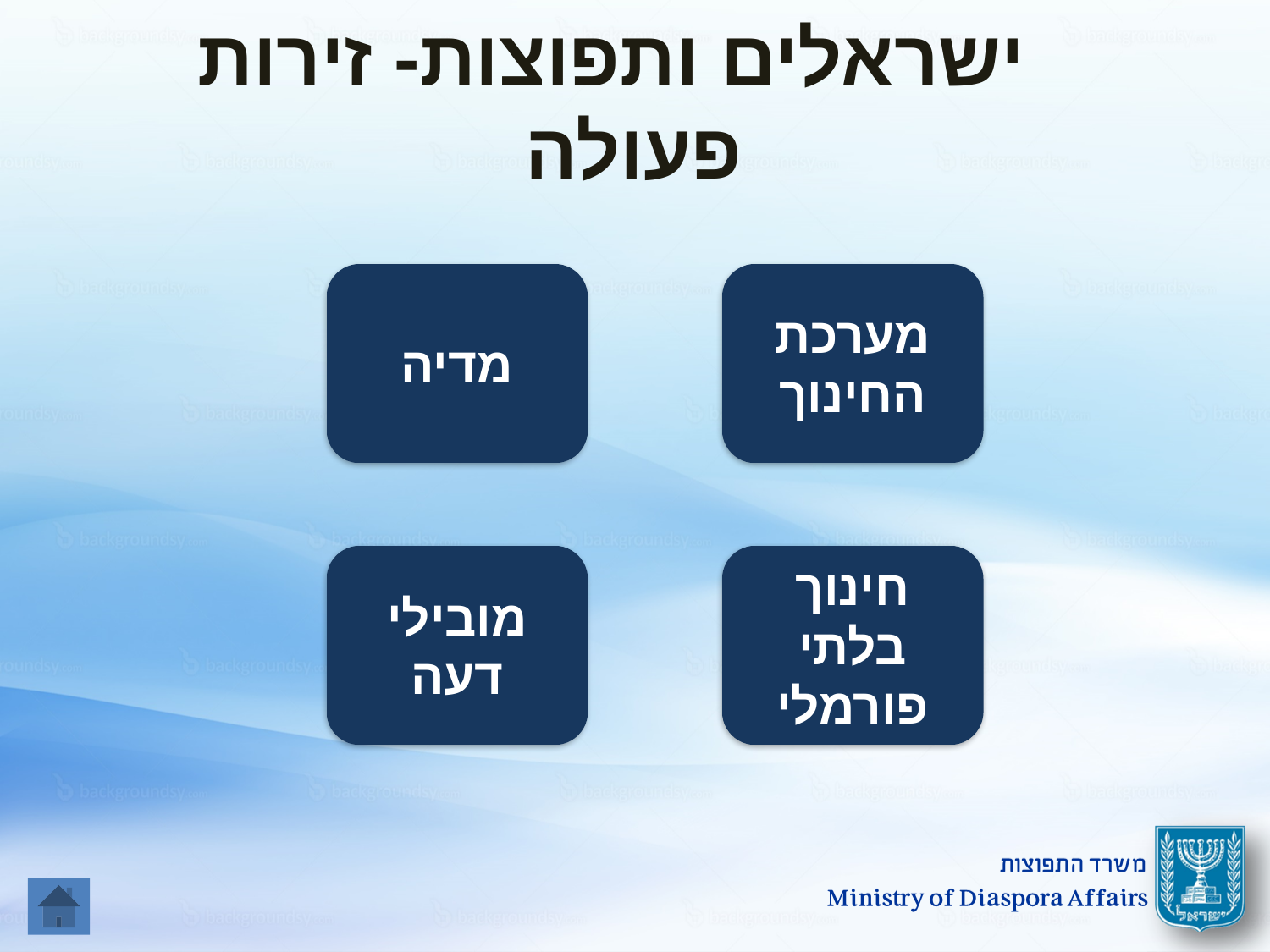

ישראלים ותפוצות- זירות פעולה
מדיה
מערכת החינוך
מובילי דעה
חינוך בלתי פורמלי